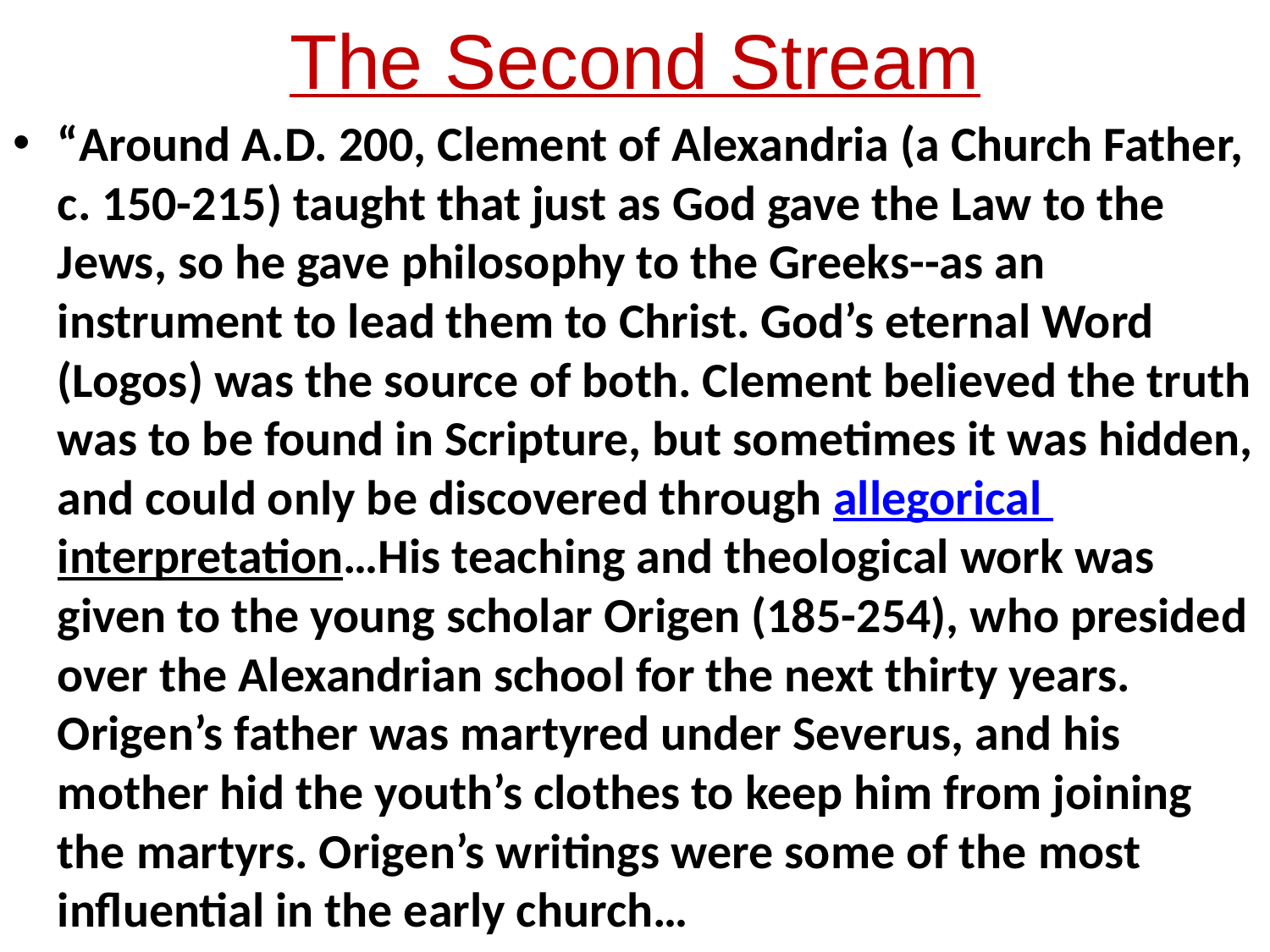

# The Second Stream
“Around A.D. 200, Clement of Alexandria (a Church Father, c. 150-215) taught that just as God gave the Law to the Jews, so he gave philosophy to the Greeks--as an instrument to lead them to Christ. God’s eternal Word (Logos) was the source of both. Clement believed the truth was to be found in Scripture, but sometimes it was hidden, and could only be discovered through allegorical interpretation…His teaching and theological work was given to the young scholar Origen (185-254), who presided over the Alexandrian school for the next thirty years. Origen’s father was martyred under Severus, and his mother hid the youth’s clothes to keep him from joining the martyrs. Origen’s writings were some of the most influential in the early church…